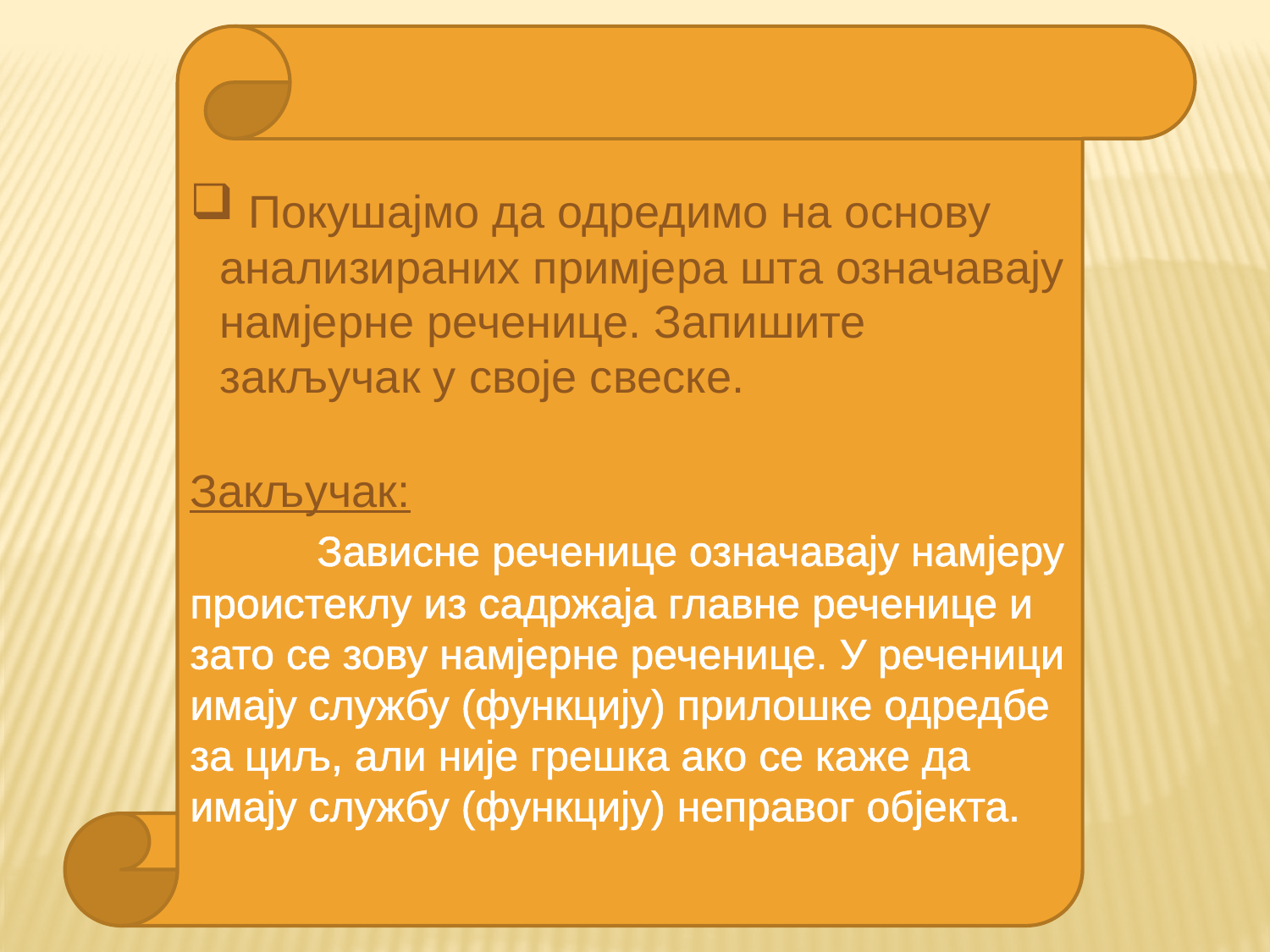

Покушајмо да одредимо на основу анализираних примјера шта означавају намјерне реченице. Запишите закључак у своје свеске.

Закључак:
	Зависне реченице означавају намјеру проистеклу из садржаја главне реченице и зато се зову намјерне реченице. У реченици имају службу (функцију) прилошке одредбе за циљ, али није грешка ако се каже да имају службу (функцију) неправог објекта.